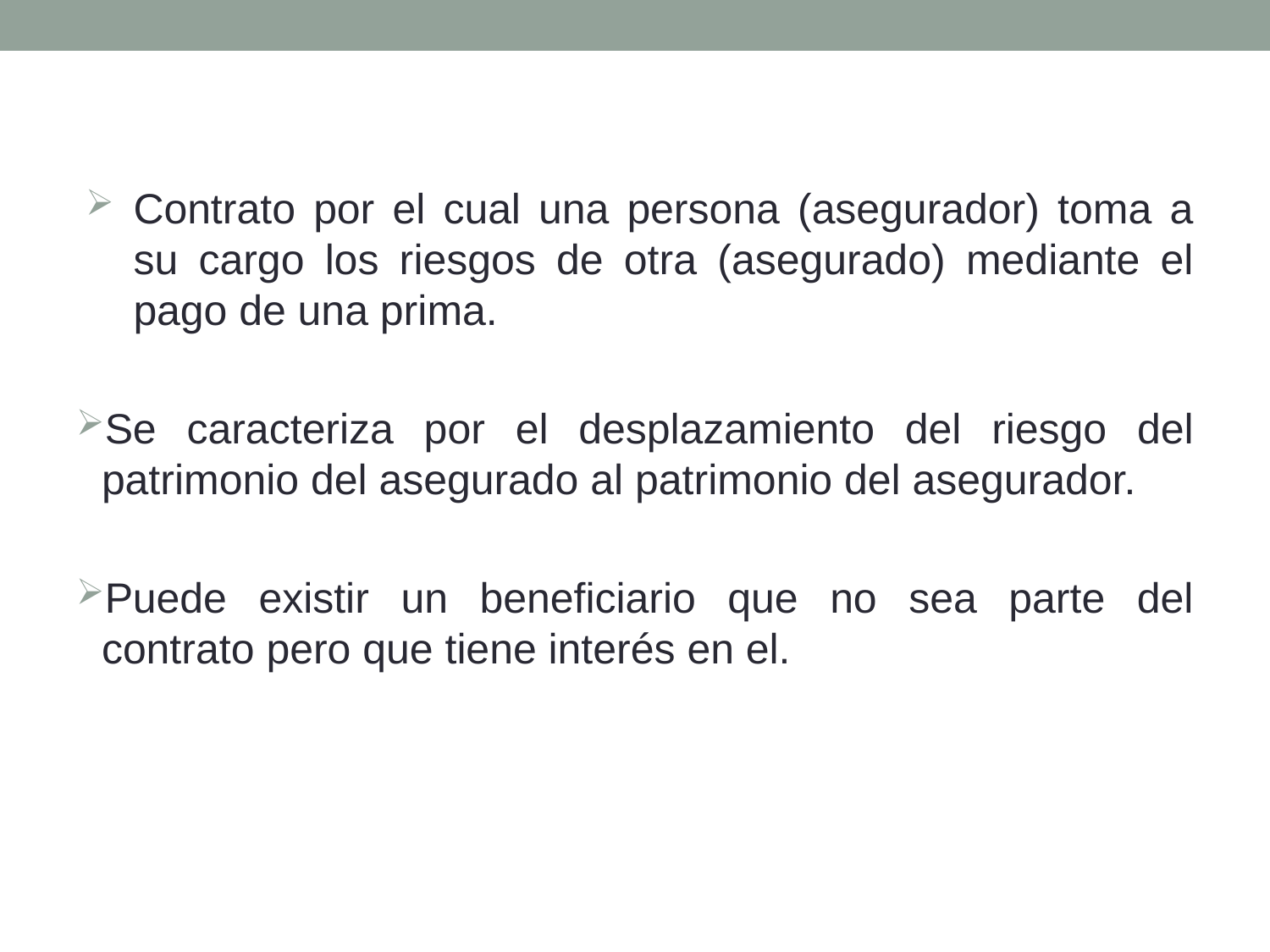

Contrato por el cual una persona (asegurador) toma a su cargo los riesgos de otra (asegurado) mediante el pago de una prima.

Se caracteriza por el desplazamiento del riesgo del patrimonio del asegurado al patrimonio del asegurador.

Puede existir un beneficiario que no sea parte del contrato pero que tiene interés en el.